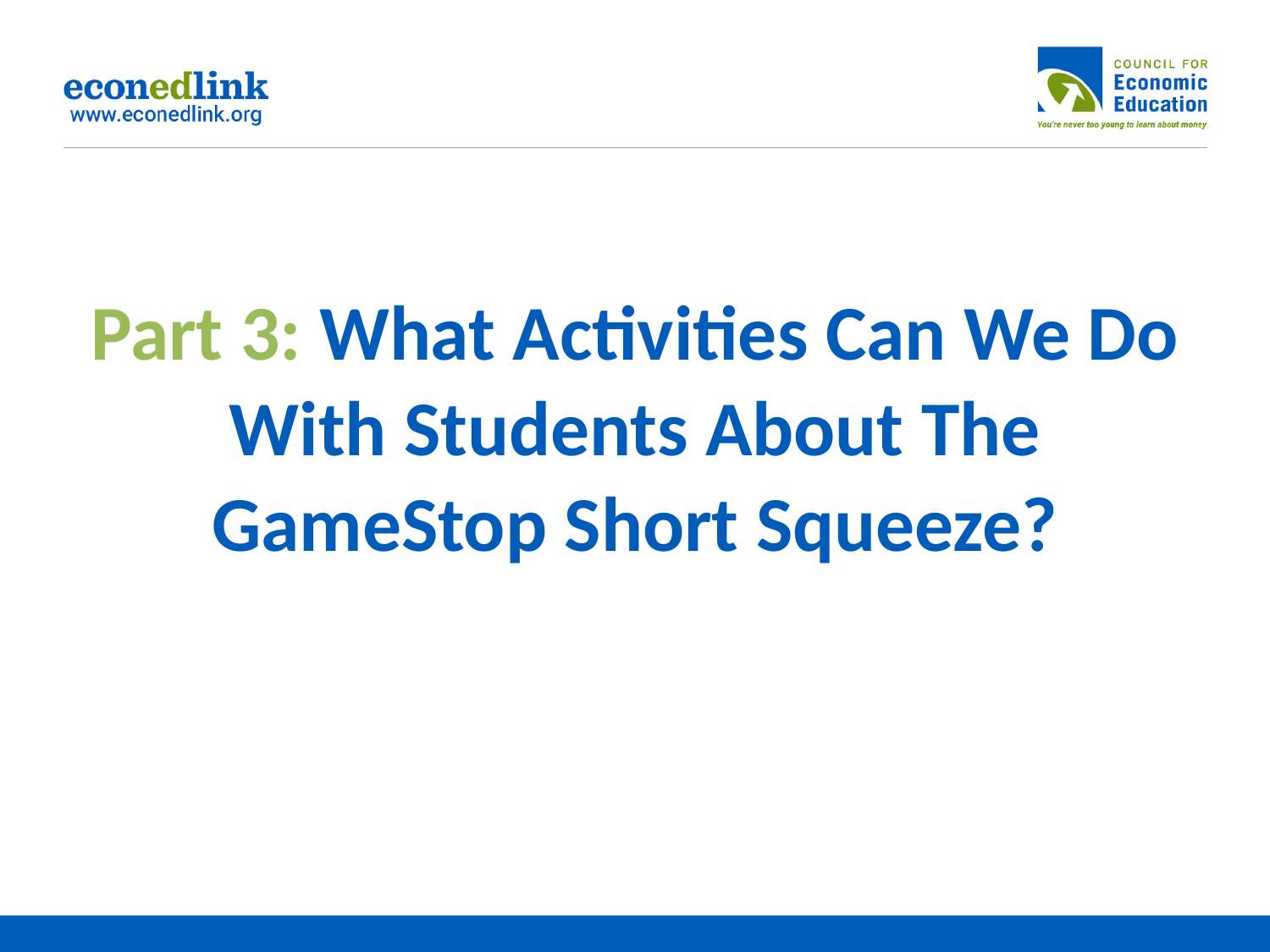

# Part 3: What Activities Can We Do With Students About The GameStop Short Squeeze?